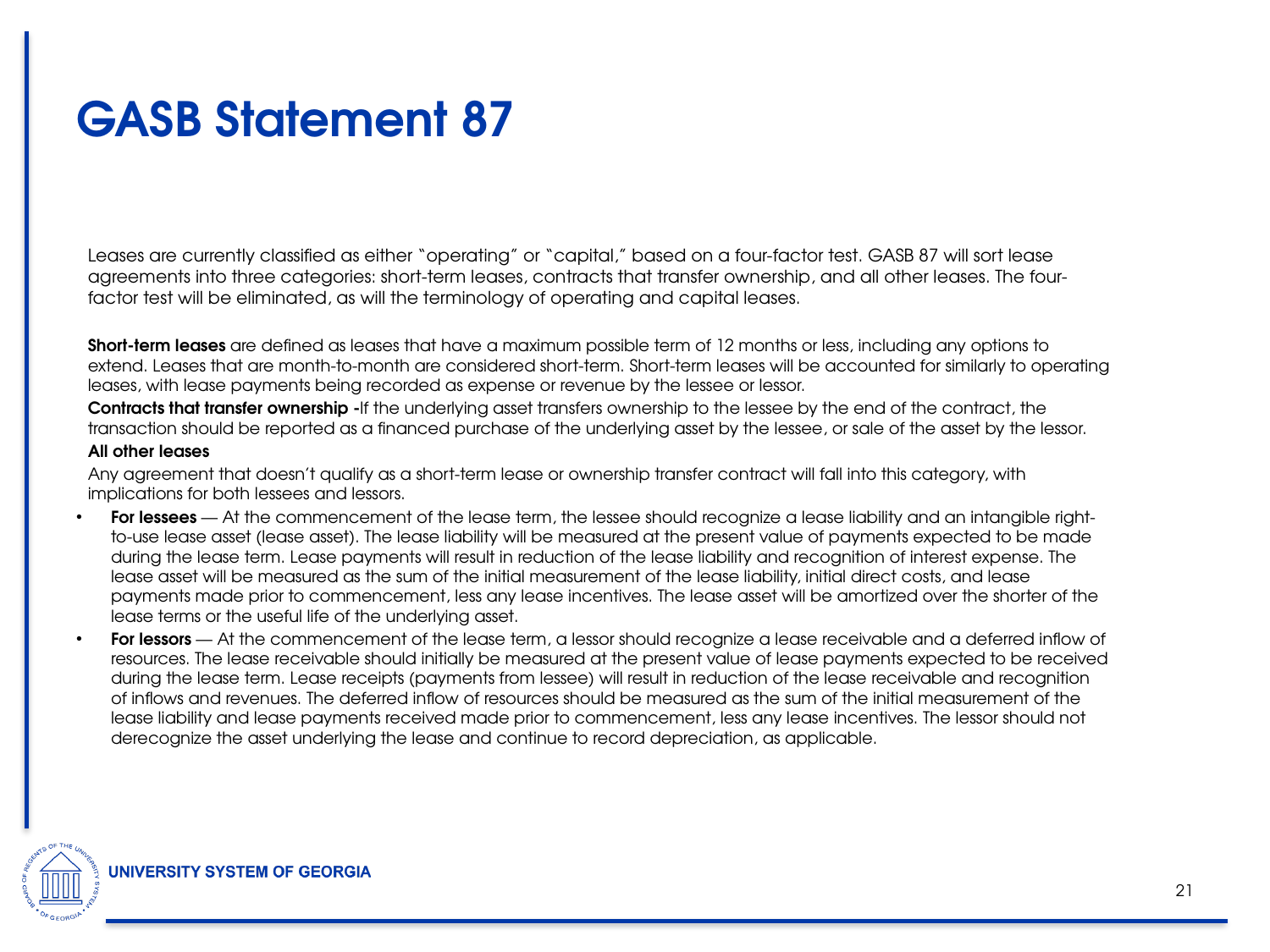

21
# GASB Statement 87
Leases are currently classified as either “operating” or “capital,” based on a four-factor test. GASB 87 will sort lease agreements into three categories: short-term leases, contracts that transfer ownership, and all other leases. The four-factor test will be eliminated, as will the terminology of operating and capital leases.

Short-term leases are defined as leases that have a maximum possible term of 12 months or less, including any options to extend. Leases that are month-to-month are considered short-term. Short-term leases will be accounted for similarly to operating leases, with lease payments being recorded as expense or revenue by the lessee or lessor.
Contracts that transfer ownership -If the underlying asset transfers ownership to the lessee by the end of the contract, the transaction should be reported as a financed purchase of the underlying asset by the lessee, or sale of the asset by the lessor.
All other leases
Any agreement that doesn’t qualify as a short-term lease or ownership transfer contract will fall into this category, with implications for both lessees and lessors.
For lessees — At the commencement of the lease term, the lessee should recognize a lease liability and an intangible right-to-use lease asset (lease asset). The lease liability will be measured at the present value of payments expected to be made during the lease term. Lease payments will result in reduction of the lease liability and recognition of interest expense. The lease asset will be measured as the sum of the initial measurement of the lease liability, initial direct costs, and lease payments made prior to commencement, less any lease incentives. The lease asset will be amortized over the shorter of the lease terms or the useful life of the underlying asset.
For lessors — At the commencement of the lease term, a lessor should recognize a lease receivable and a deferred inflow of resources. The lease receivable should initially be measured at the present value of lease payments expected to be received during the lease term. Lease receipts (payments from lessee) will result in reduction of the lease receivable and recognition of inflows and revenues. The deferred inflow of resources should be measured as the sum of the initial measurement of the lease liability and lease payments received made prior to commencement, less any lease incentives. The lessor should not derecognize the asset underlying the lease and continue to record depreciation, as applicable.